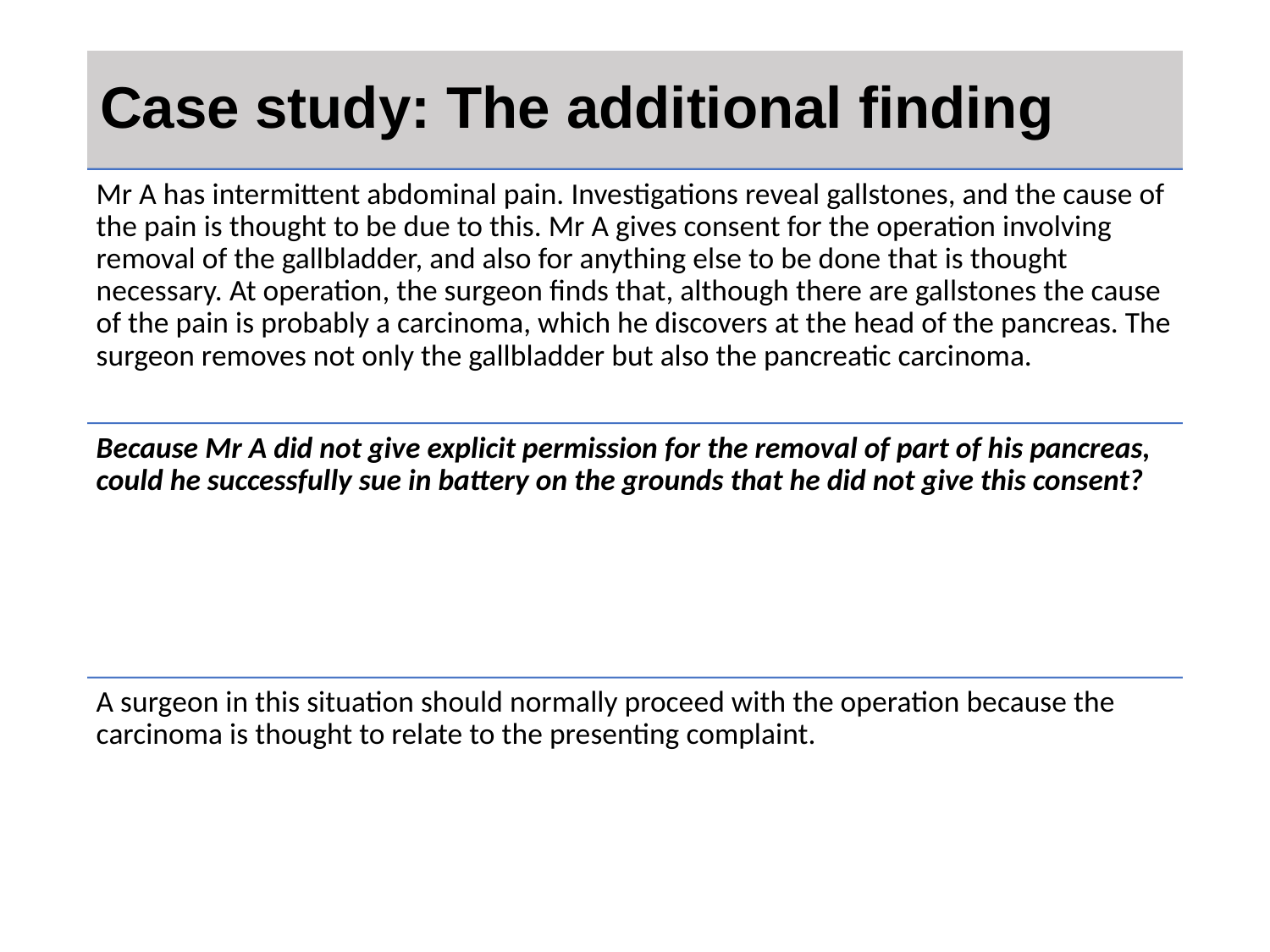

# Case study: The additional finding
Mr A has intermittent abdominal pain. Investigations reveal gallstones, and the cause of the pain is thought to be due to this. Mr A gives consent for the operation involving removal of the gallbladder, and also for anything else to be done that is thought necessary. At operation, the surgeon finds that, although there are gallstones the cause of the pain is probably a carcinoma, which he discovers at the head of the pancreas. The surgeon removes not only the gallbladder but also the pancreatic carcinoma.
Because Mr A did not give explicit permission for the removal of part of his pancreas, could he successfully sue in battery on the grounds that he did not give this consent?
A surgeon in this situation should normally proceed with the operation because the carcinoma is thought to relate to the presenting complaint.